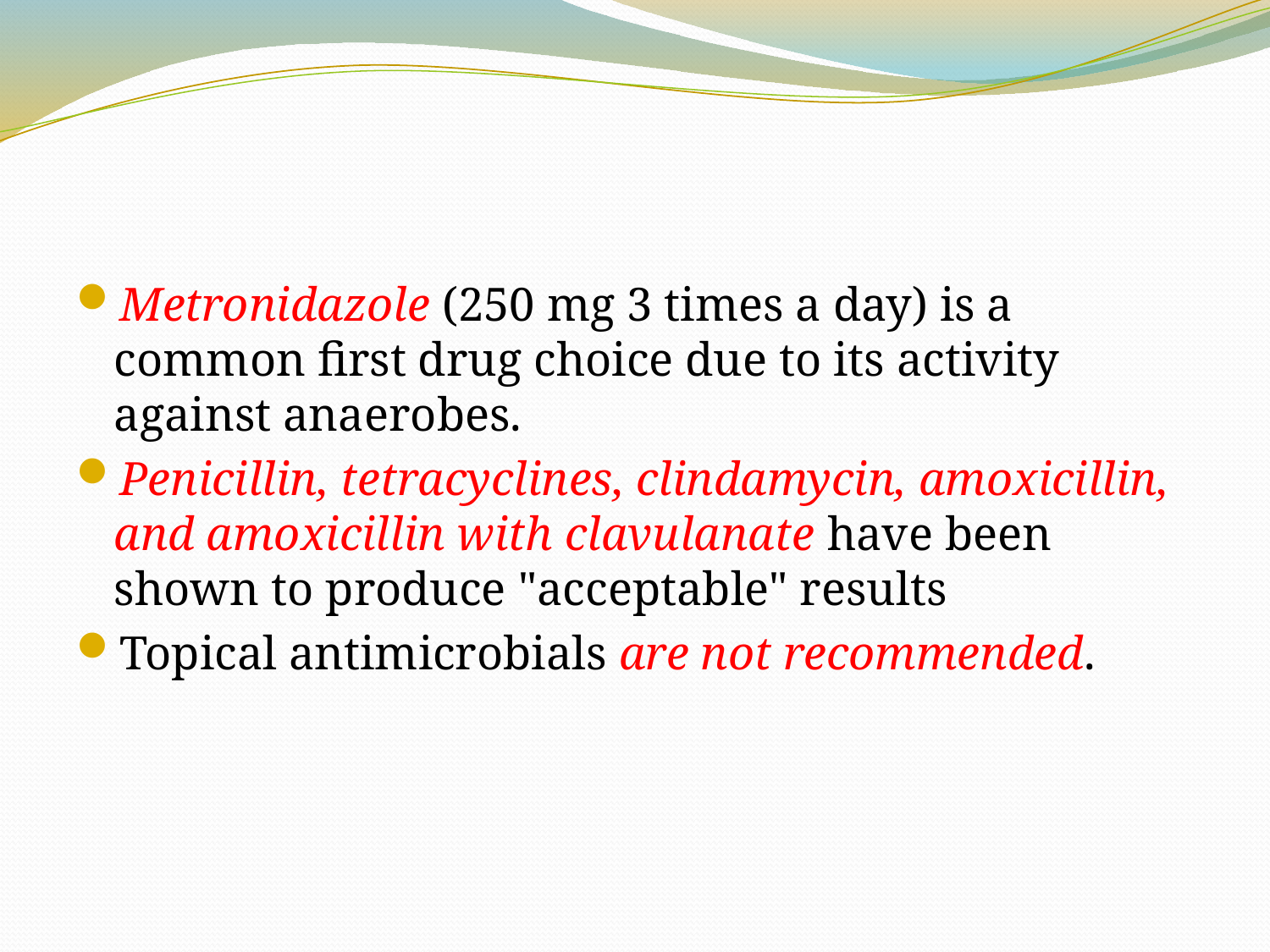

#
Metronidazole (250 mg 3 times a day) is a common first drug choice due to its activity against anaerobes.
Penicillin, tetracyclines, clindamycin, amoxicillin, and amoxicillin with clavulanate have been shown to produce "acceptable" results
Topical antimicrobials are not recommended.